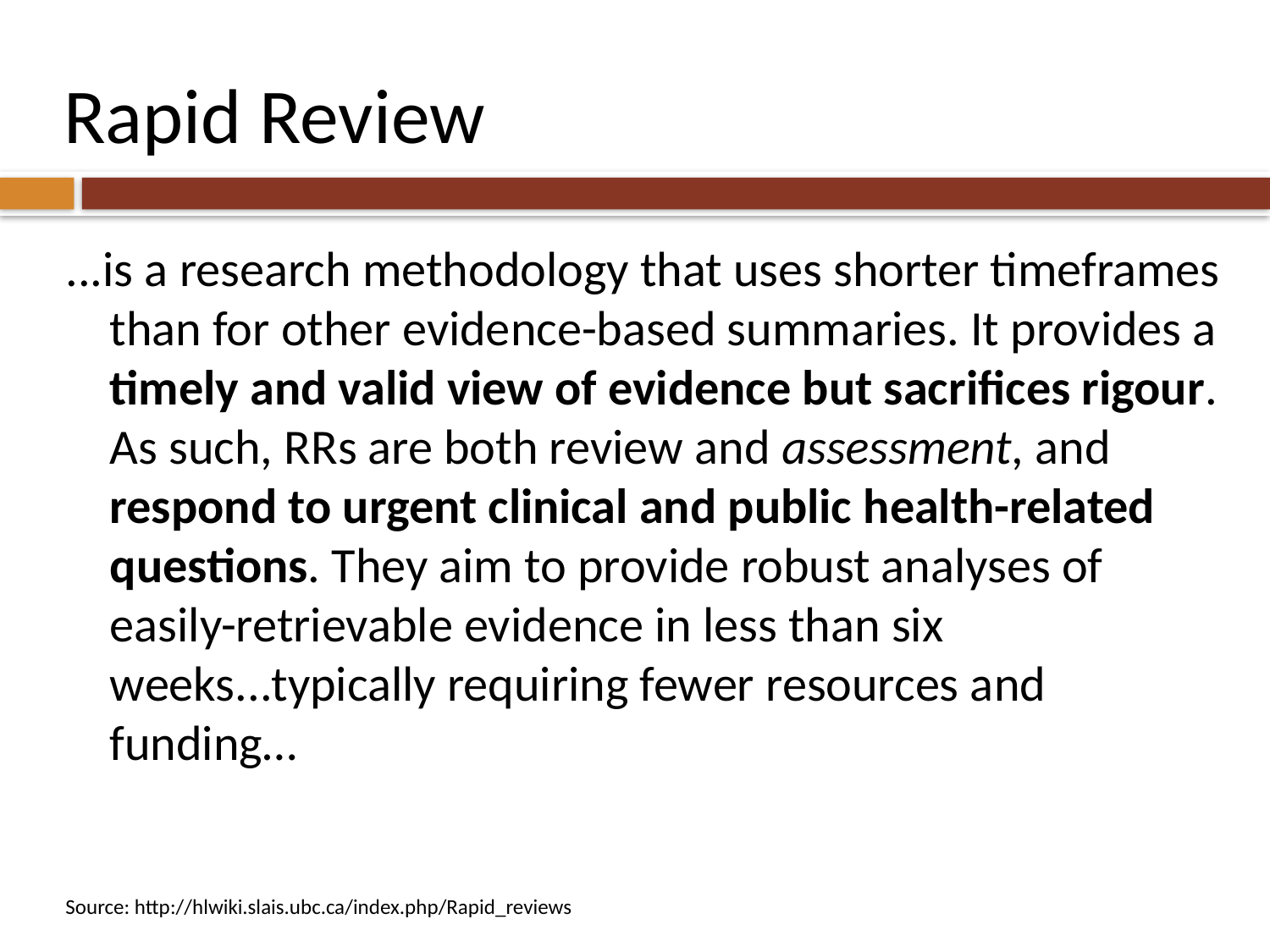

# Rapid Review
...is a research methodology that uses shorter timeframes than for other evidence-based summaries. It provides a timely and valid view of evidence but sacrifices rigour. As such, RRs are both review and assessment, and respond to urgent clinical and public health-related questions. They aim to provide robust analyses of easily-retrievable evidence in less than six weeks...typically requiring fewer resources and funding…

Source: http://hlwiki.slais.ubc.ca/index.php/Rapid_reviews